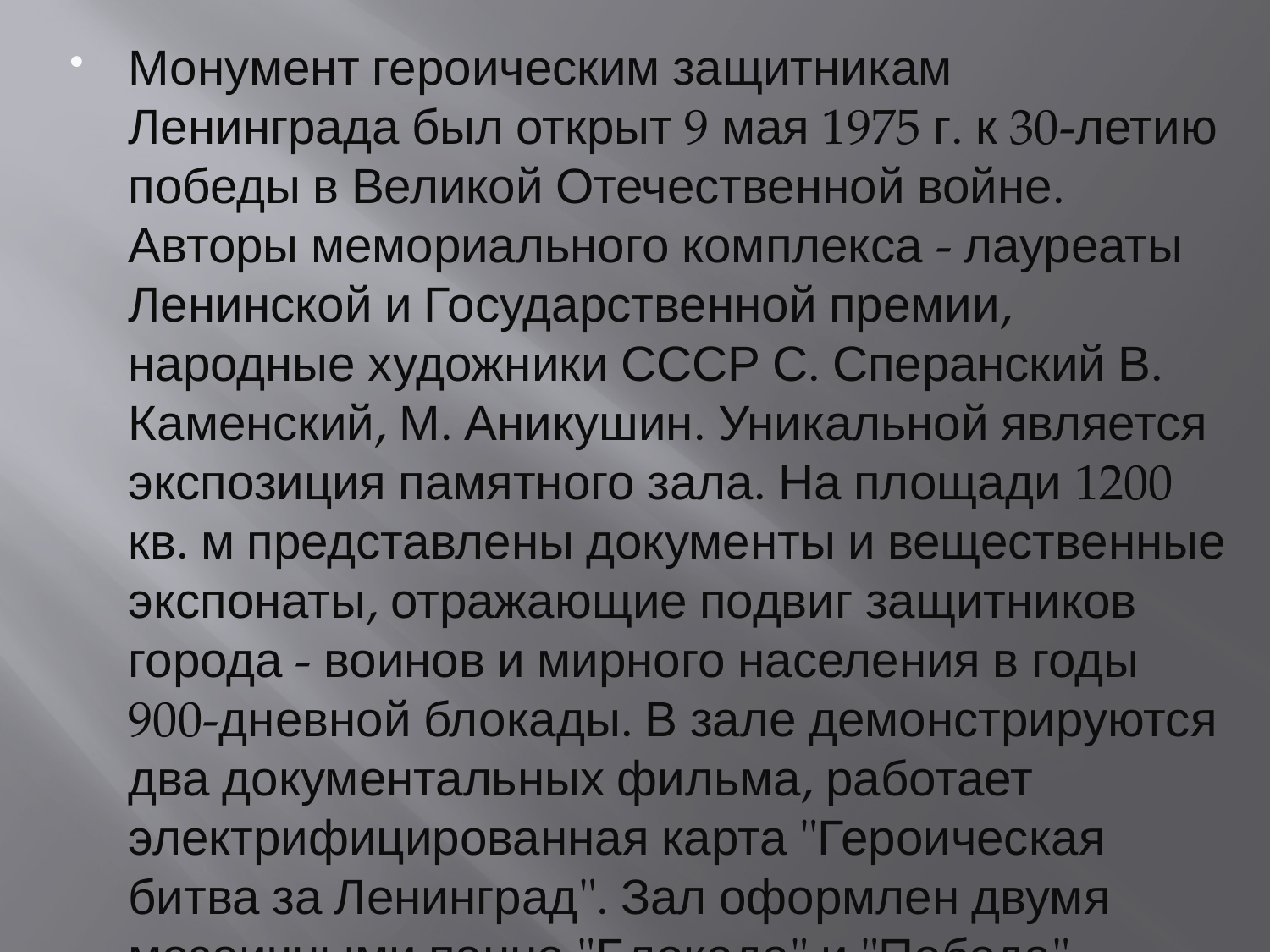

Монумент героическим защитникам Ленинграда был открыт 9 мая 1975 г. к 30-летию победы в Великой Отечественной войне. Авторы мемориального комплекса - лауреаты Ленинской и Государственной премии, народные художники СССР С. Сперанский В. Каменский, М. Аникушин. Уникальной является экспозиция памятного зала. На площади 1200 кв. м представлены документы и вещественные экспонаты, отражающие подвиг защитников города - воинов и мирного населения в годы 900-дневной блокады. В зале демонстрируются два документальных фильма, работает электрифицированная карта "Героическая битва за Ленинград". Зал оформлен двумя мозаичными панно "Блокада" и "Победа"
#